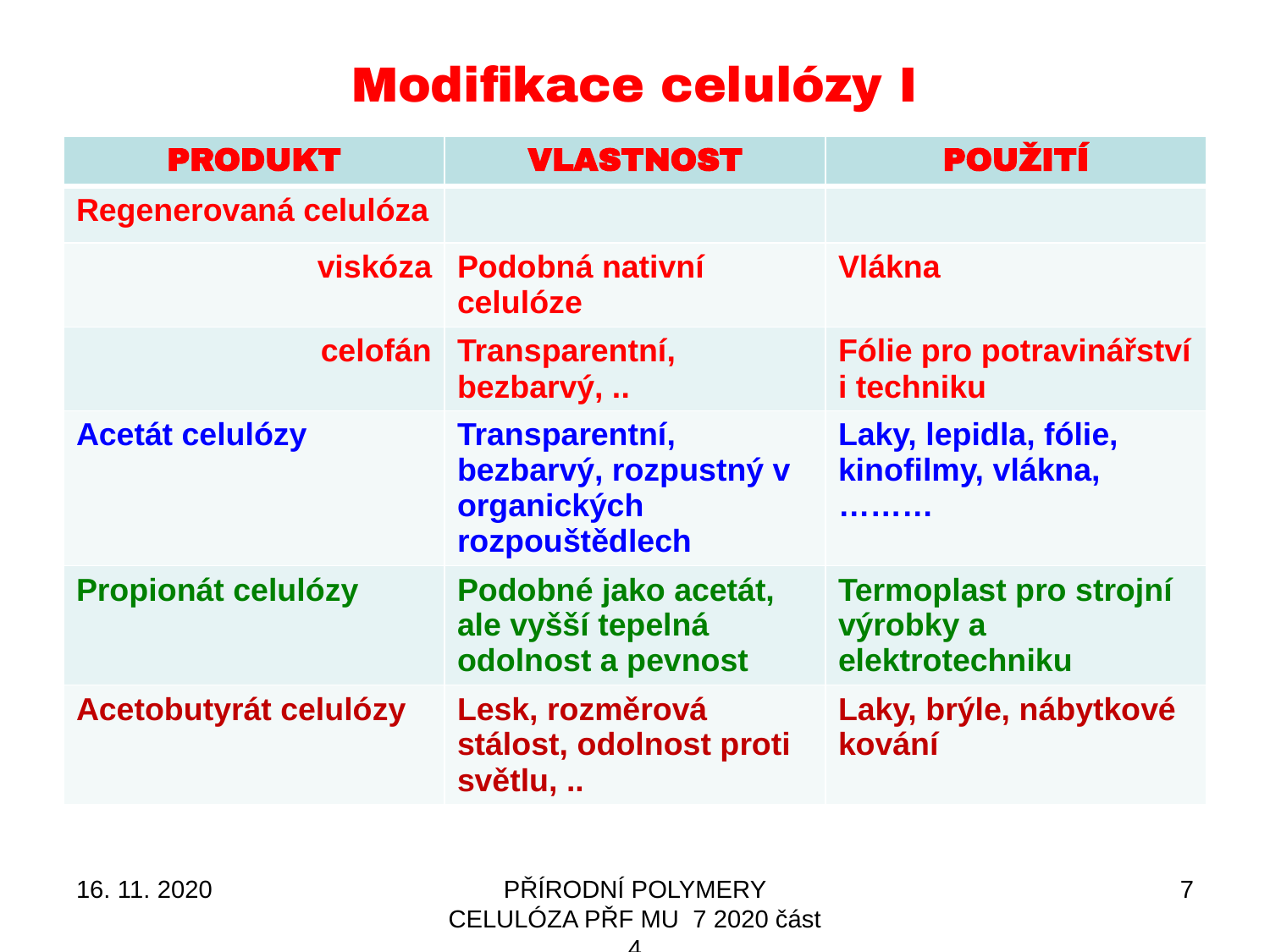

# Modifikace celulózy I
| PRODUKT | VLASTNOST | POUŽITÍ |
| --- | --- | --- |
| Regenerovaná celulóza |  |  |
| viskóza | Podobná nativní celulóze | Vlákna |
| celofán | Transparentní, bezbarvý, .. | Fólie pro potravinářství i techniku |
| Acetát celulózy | Transparentní, bezbarvý, rozpustný v organických rozpouštědlech | Laky, lepidla, fólie, kinofilmy, vlákna, ……… |
| Propionát celulózy | Podobné jako acetát, ale vyšší tepelná odolnost a pevnost | Termoplast pro strojní výrobky a elektrotechniku |
| Acetobutyrát celulózy | Lesk, rozměrová stálost, odolnost proti světlu, .. | Laky, brýle, nábytkové kování |
16. 11. 2020
PŘÍRODNÍ POLYMERY CELULÓZA PŘF MU  7 2020 část 4
7